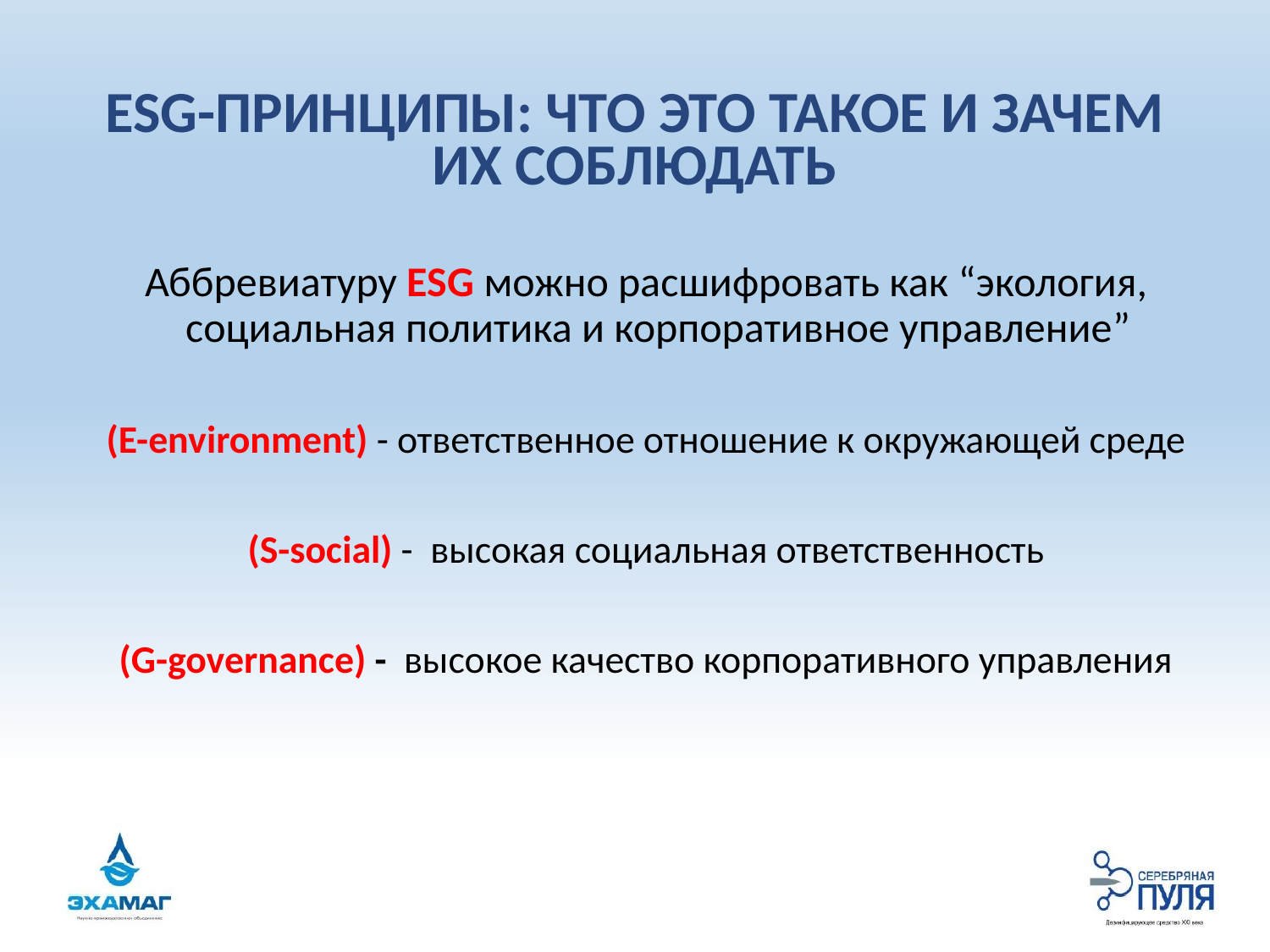

# ESG-ПРИНЦИПЫ: ЧТО ЭТО ТАКОЕ И ЗАЧЕМ ИХ СОБЛЮДАТЬ
Аббревиатуру ESG можно расшифровать как “экология, социальная политика и корпоративное управление”

(E-environment) - ответственное отношение к окружающей среде

(S-social) -  высокая социальная ответственность

(G-governance) -  высокое качество корпоративного управления